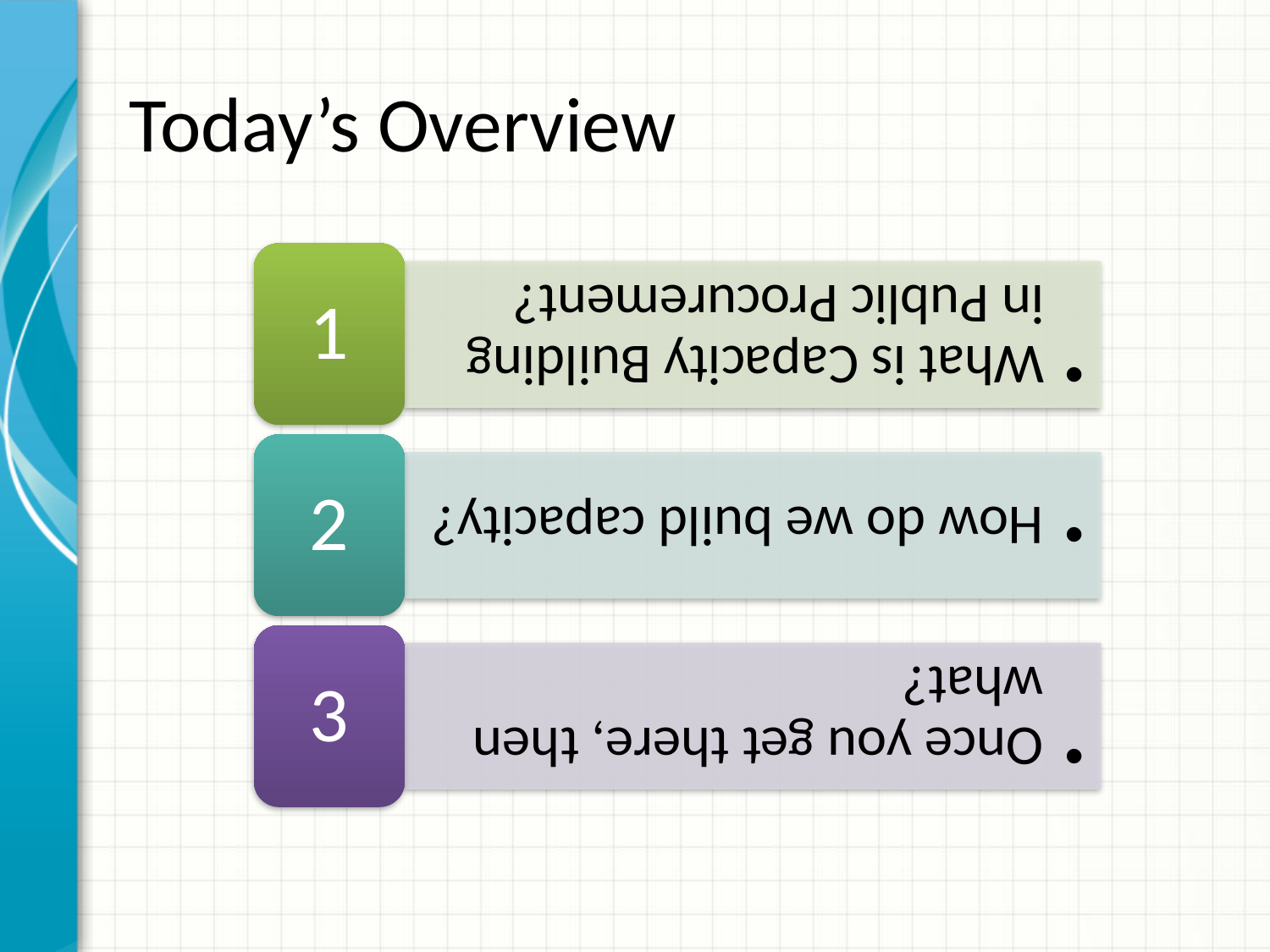

# Today’s Overview
What is Capacity Building in Public Procurement?
1
How do we build capacity?
2
Once you get there, then what?
3